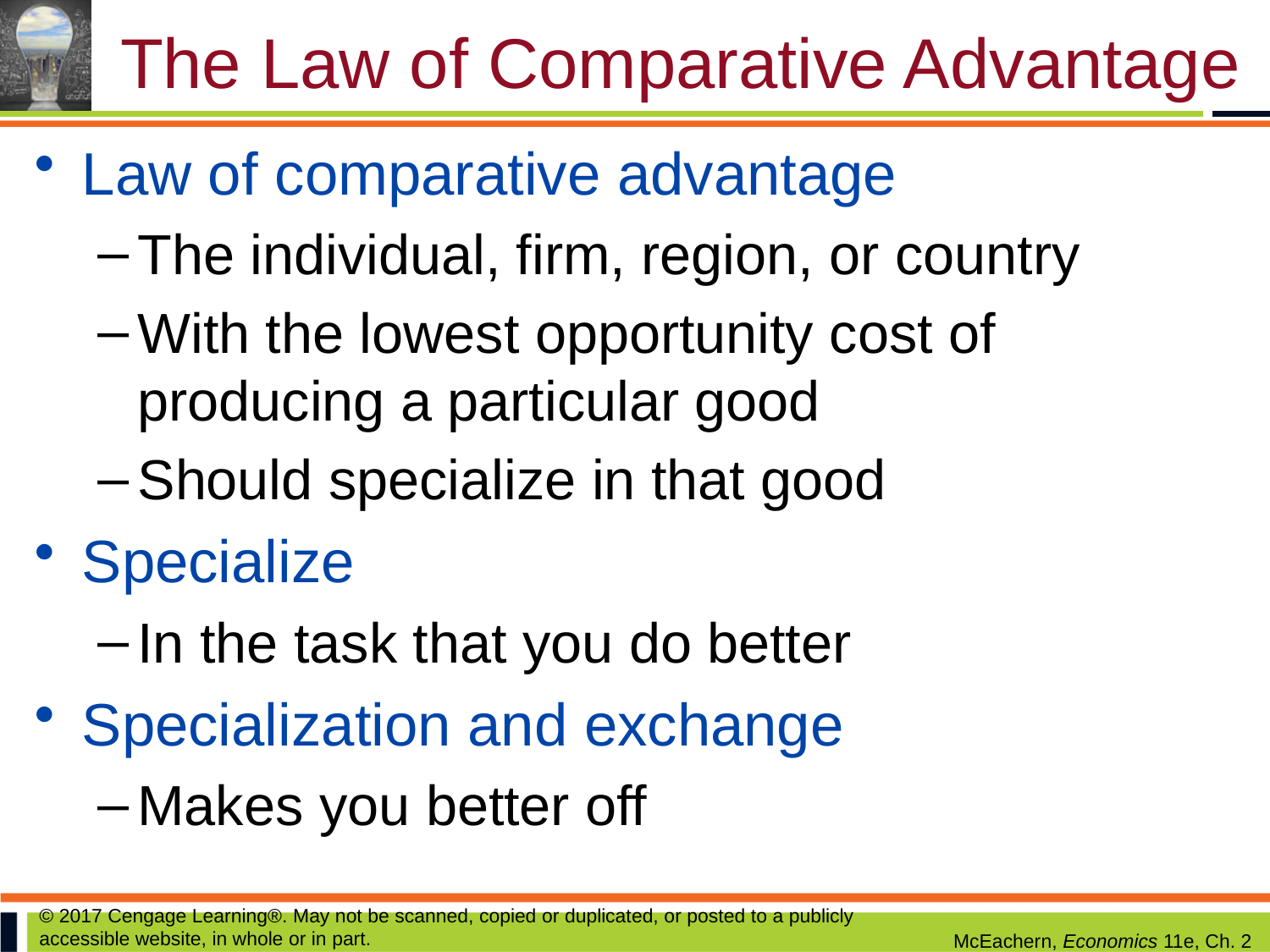

# The Law of Comparative Advantage
Law of comparative advantage
The individual, firm, region, or country
With the lowest opportunity cost of producing a particular good
Should specialize in that good
Specialize
In the task that you do better
Specialization and exchange
Makes you better off

© 2017 Cengage Learning®. May not be scanned, copied or duplicated, or posted to a publicly accessible website, in whole or in part.